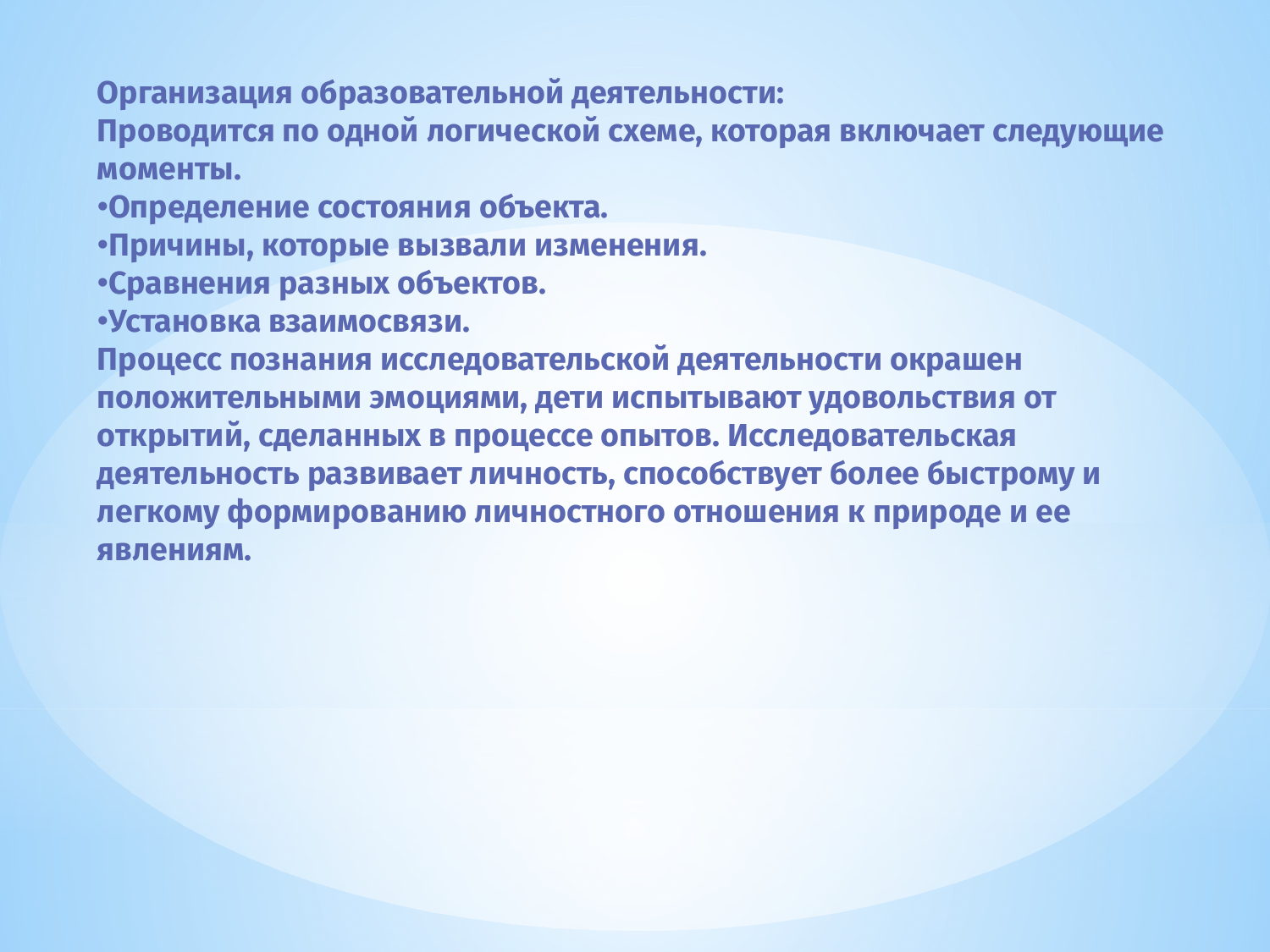

Организация образовательной деятельности:
Проводится по одной логической схеме, которая включает следующие моменты.
Определение состояния объекта.
Причины, которые вызвали изменения.
Сравнения разных объектов.
Установка взаимосвязи.
Процесс познания исследовательской деятельности окрашен положительными эмоциями, дети испытывают удовольствия от открытий, сделанных в процессе опытов. Исследовательская деятельность развивает личность, способствует более быстрому и легкому формированию личностного отношения к природе и ее явлениям.